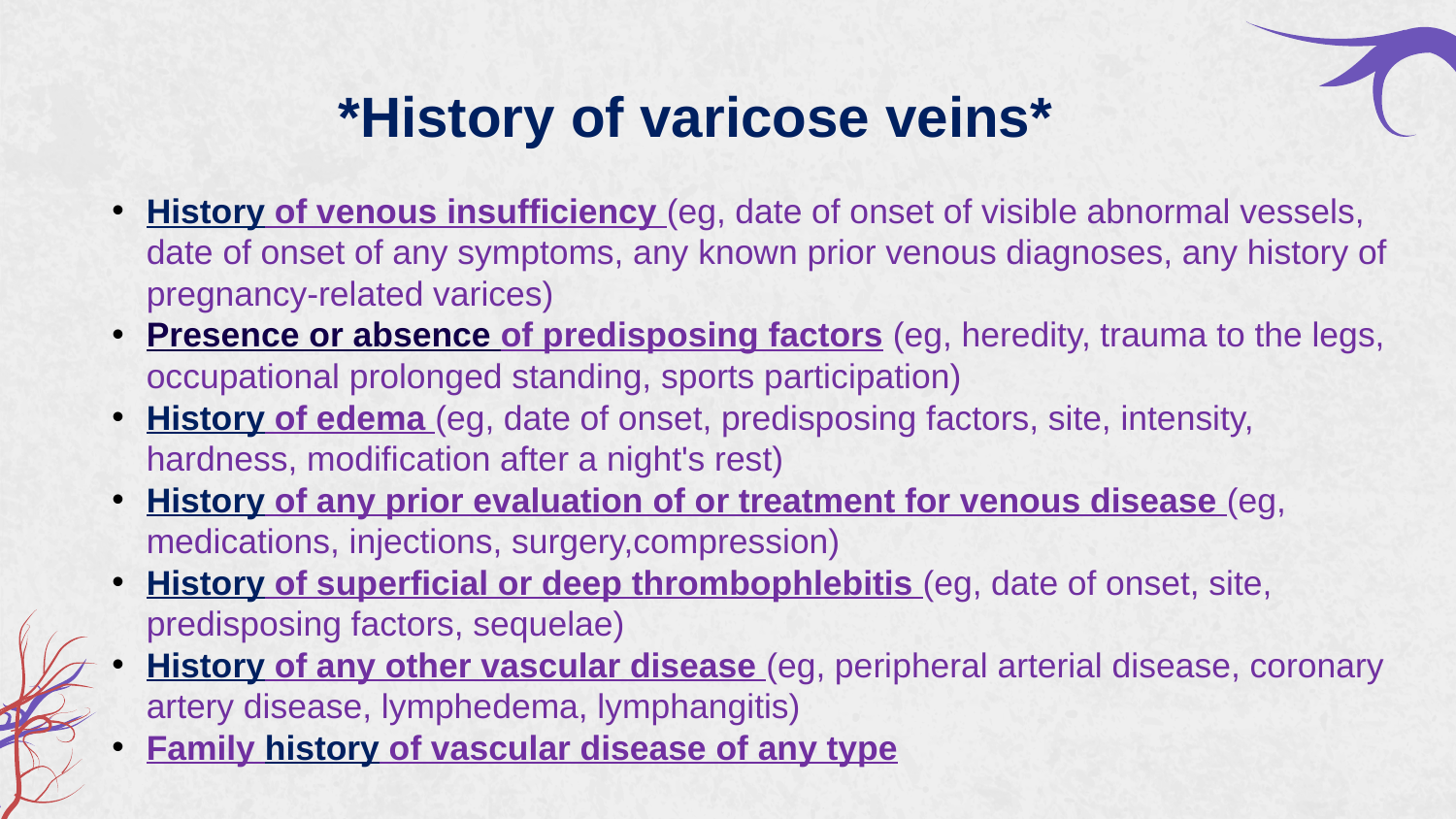

*History of varicose veins*

History of venous insufficiency (eg, date of onset of visible abnormal vessels, date of onset of any symptoms, any known prior venous diagnoses, any history of pregnancy-related varices)
Presence or absence of predisposing factors (eg, heredity, trauma to the legs, occupational prolonged standing, sports participation)
History of edema (eg, date of onset, predisposing factors, site, intensity, hardness, modification after a night's rest)
History of any prior evaluation of or treatment for venous disease (eg, medications, injections, surgery,compression)
History of superficial or deep thrombophlebitis (eg, date of onset, site, predisposing factors, sequelae)
History of any other vascular disease (eg, peripheral arterial disease, coronary artery disease, lymphedema, lymphangitis)
Family history of vascular disease of any type